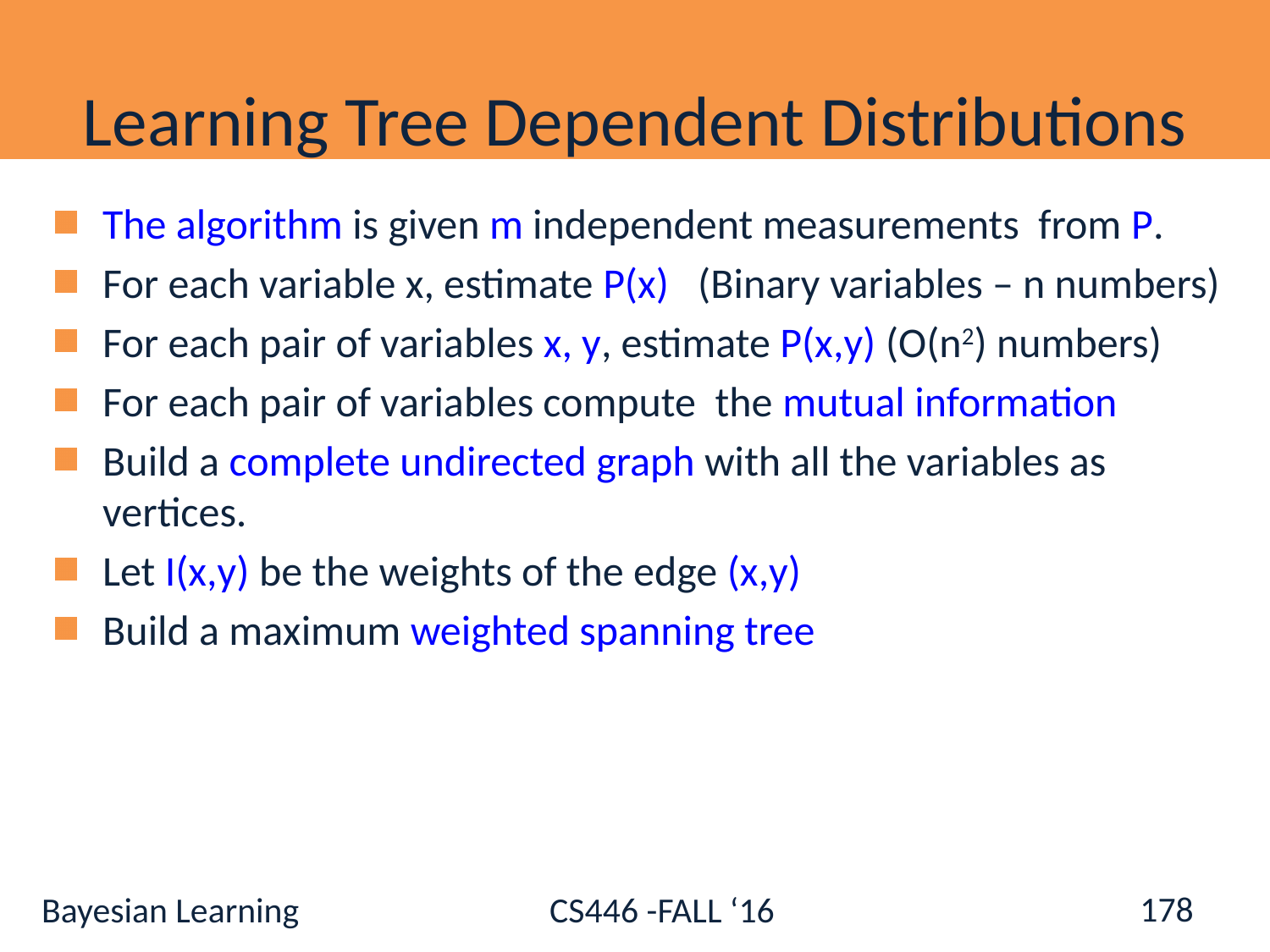

# Learning Tree Dependent Distributions
The algorithm is given m independent measurements  from P.
For each variable x, estimate P(x)   (Binary variables – n numbers)
For each pair of variables x, y, estimate P(x,y) (O(n2) numbers)
For each pair of variables compute  the mutual information
Build a complete undirected graph with all the variables as vertices.
Let I(x,y) be the weights of the edge (x,y)
Build a maximum weighted spanning tree

178